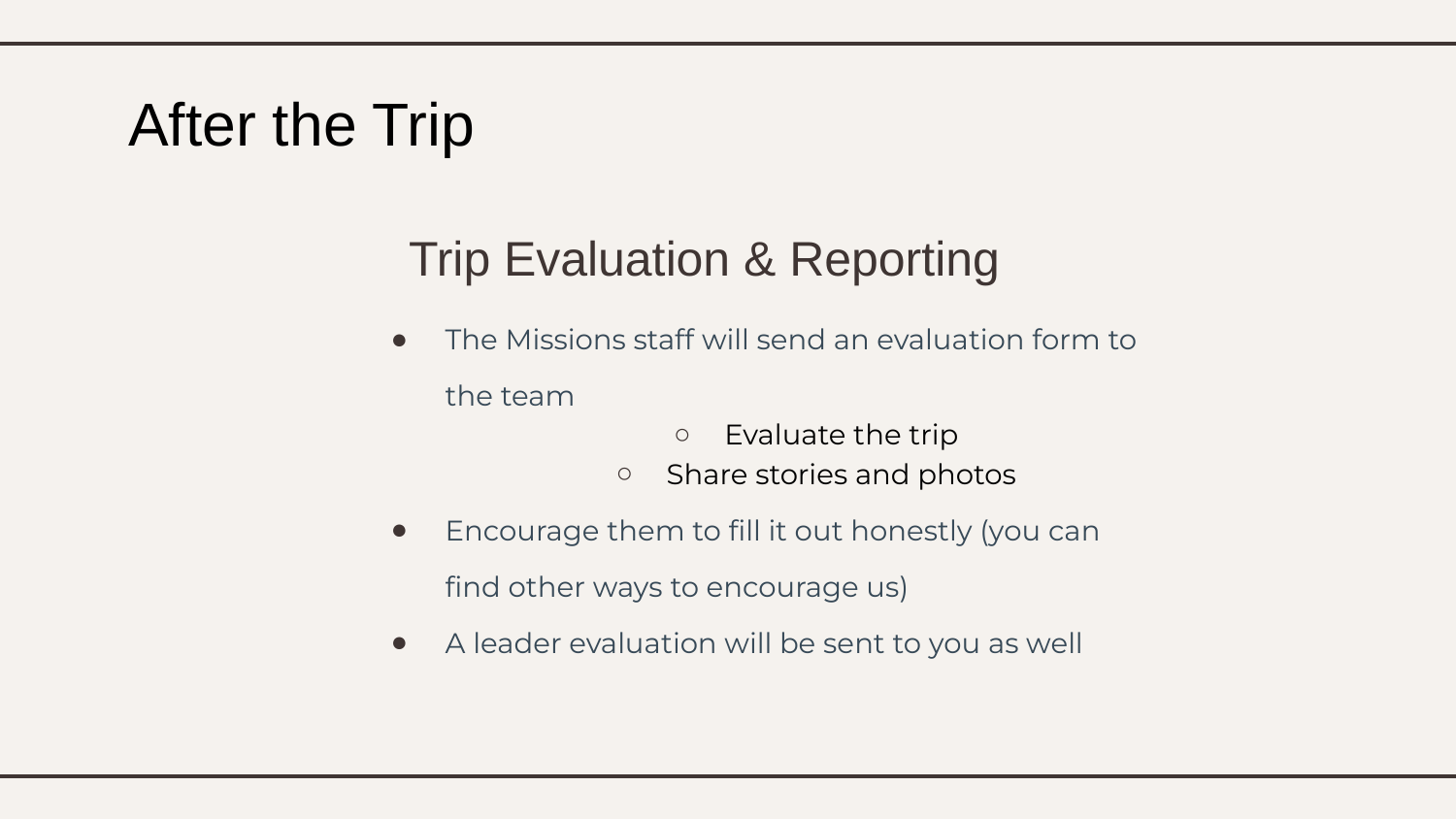

# After the Trip
Trip Evaluation & Reporting
The Missions staff will send an evaluation form to the team
Evaluate the trip
Share stories and photos
Encourage them to fill it out honestly (you can find other ways to encourage us)
A leader evaluation will be sent to you as well